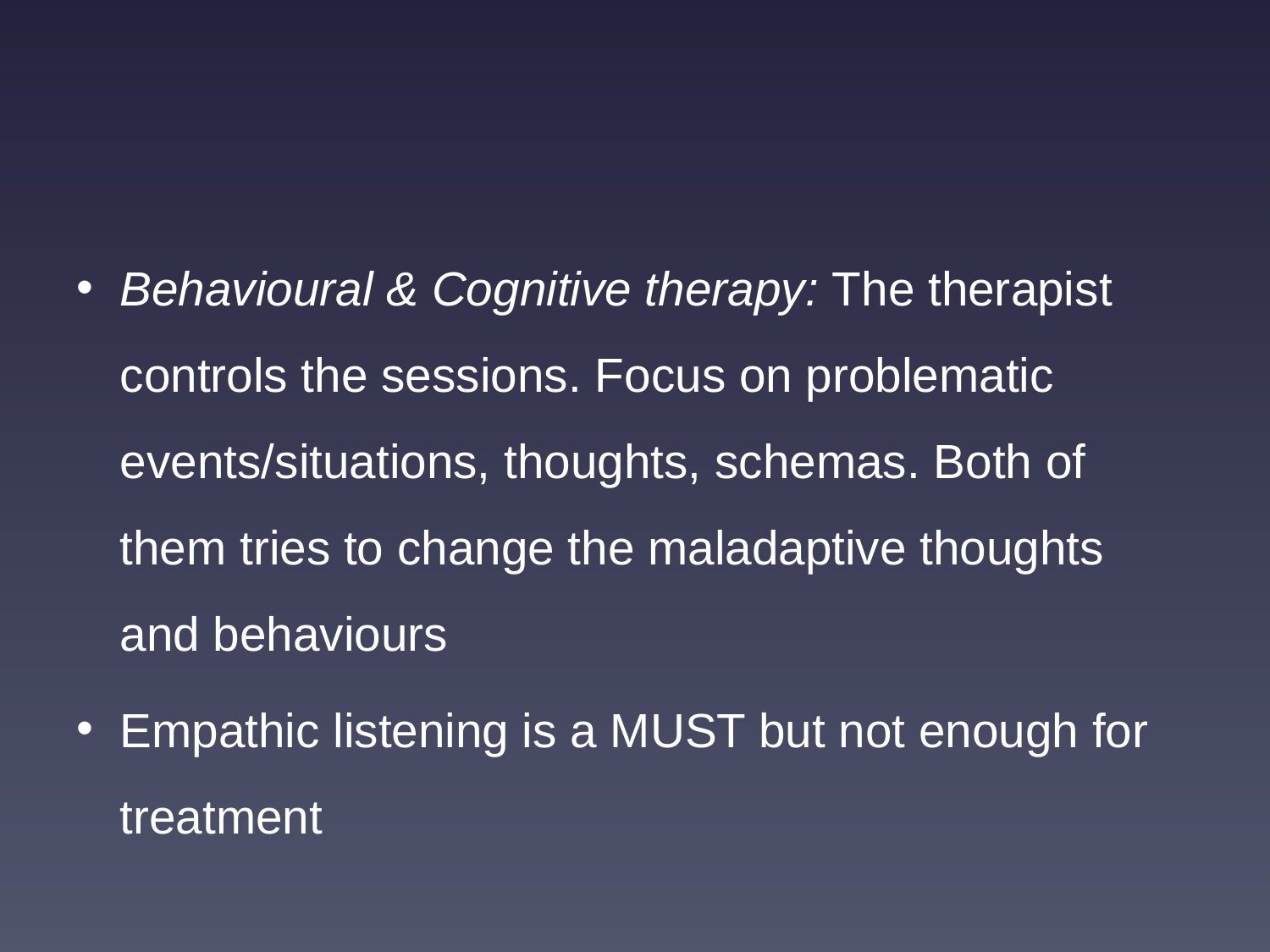

#
Behavioural & Cognitive therapy: The therapist controls the sessions. Focus on problematic events/situations, thoughts, schemas. Both of them tries to change the maladaptive thoughts and behaviours
Empathic listening is a MUST but not enough for treatment